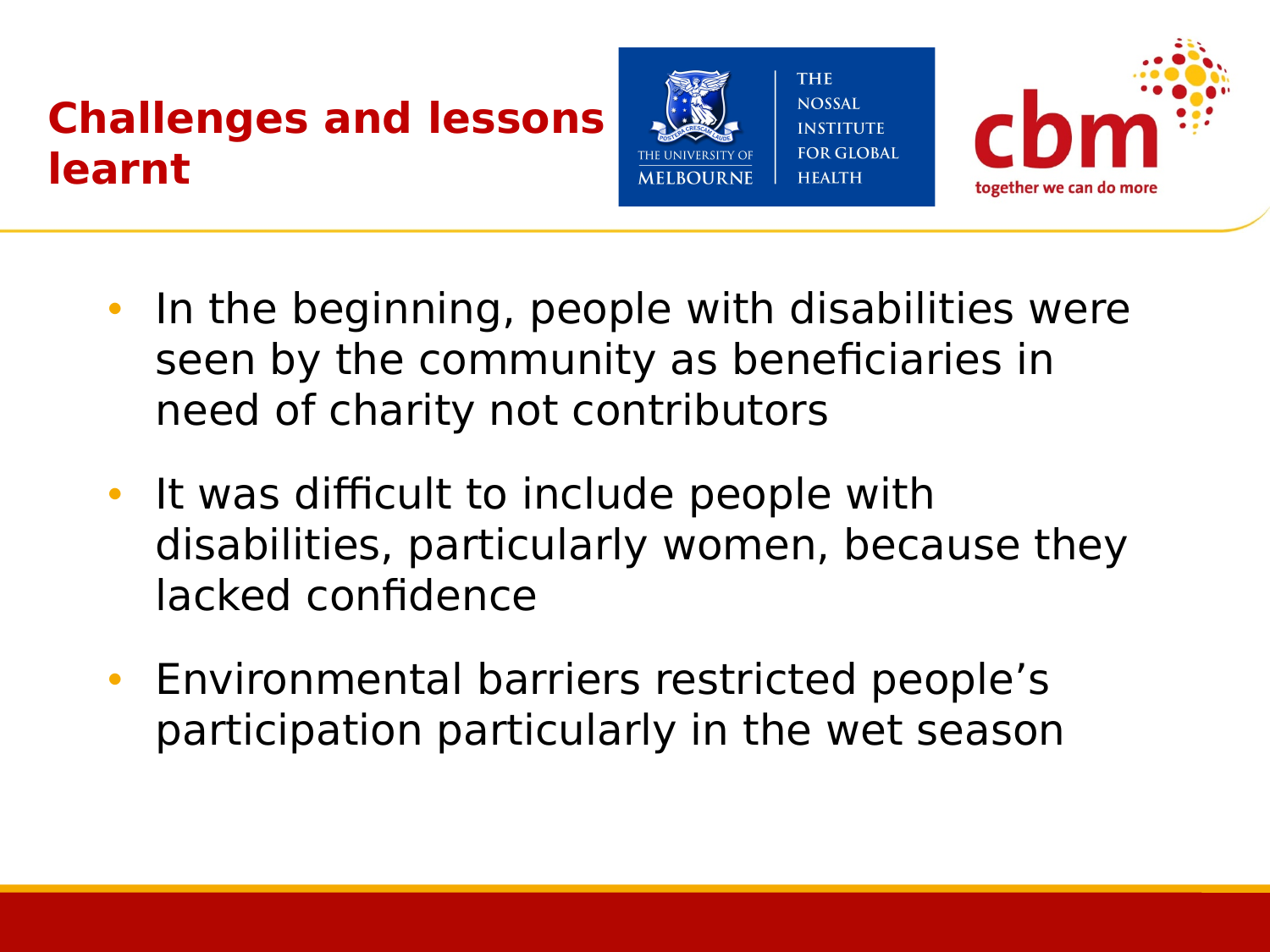

Challenges and lessons learnt
In the beginning, people with disabilities were seen by the community as beneficiaries in need of charity not contributors

It was difficult to include people with disabilities, particularly women, because they lacked confidence

Environmental barriers restricted people’s participation particularly in the wet season